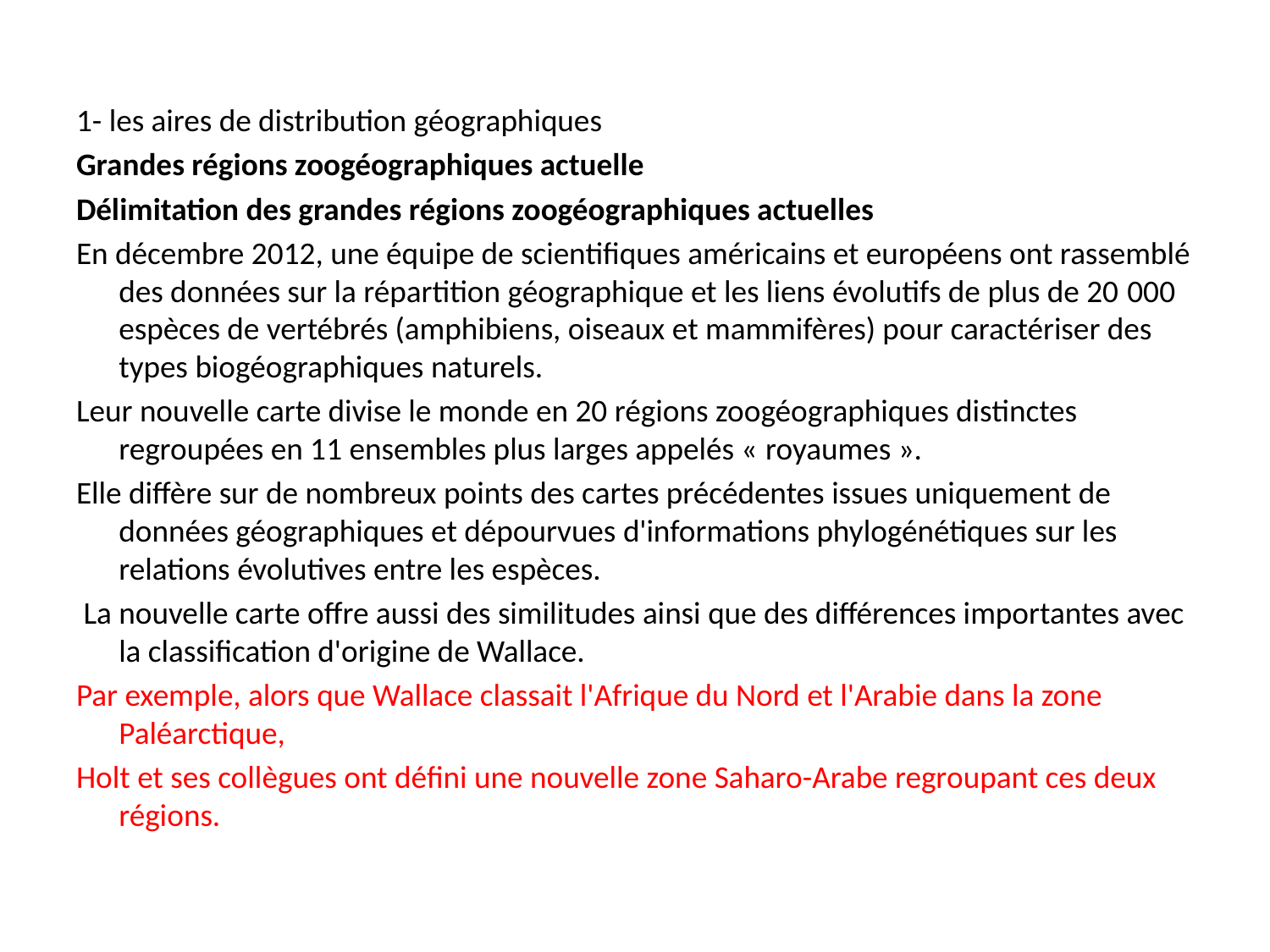

1- les aires de distribution géographiques
Grandes régions zoogéographiques actuelle
Délimitation des grandes régions zoogéographiques actuelles
En décembre 2012, une équipe de scientifiques américains et européens ont rassemblé des données sur la répartition géographique et les liens évolutifs de plus de 20 000 espèces de vertébrés (amphibiens, oiseaux et mammifères) pour caractériser des types biogéographiques naturels.
Leur nouvelle carte divise le monde en 20 régions zoogéographiques distinctes regroupées en 11 ensembles plus larges appelés « royaumes ».
Elle diffère sur de nombreux points des cartes précédentes issues uniquement de données géographiques et dépourvues d'informations phylogénétiques sur les relations évolutives entre les espèces.
 La nouvelle carte offre aussi des similitudes ainsi que des différences importantes avec la classification d'origine de Wallace.
Par exemple, alors que Wallace classait l'Afrique du Nord et l'Arabie dans la zone Paléarctique,
Holt et ses collègues ont défini une nouvelle zone Saharo-Arabe regroupant ces deux régions.